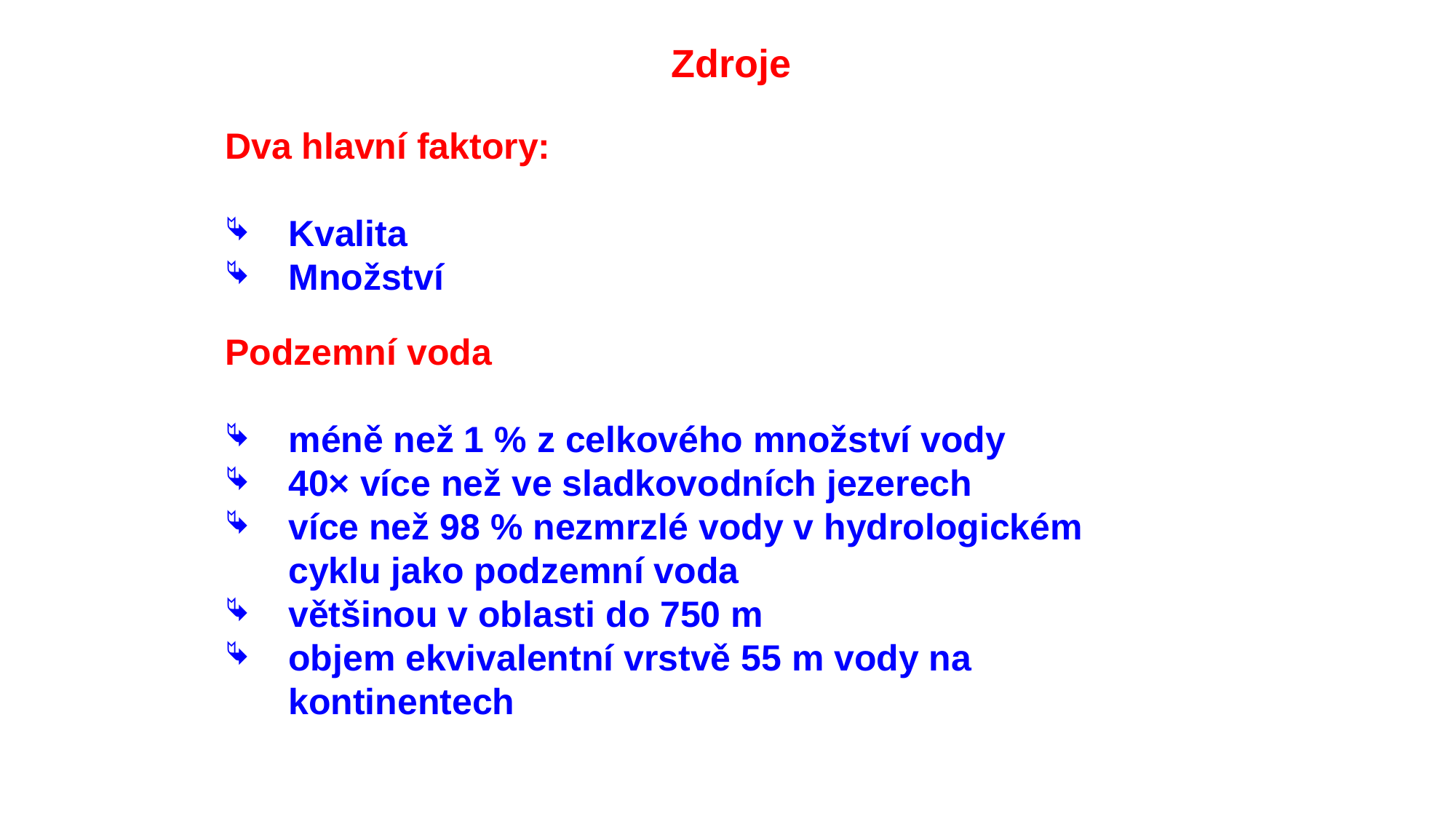

# Zdroje
Dva hlavní faktory:

Kvalita
Množství
Podzemní voda

méně než 1 % z celkového množství vody
40× více než ve sladkovodních jezerech
více než 98 % nezmrzlé vody v hydrologickém cyklu jako podzemní voda
většinou v oblasti do 750 m
objem ekvivalentní vrstvě 55 m vody na kontinentech